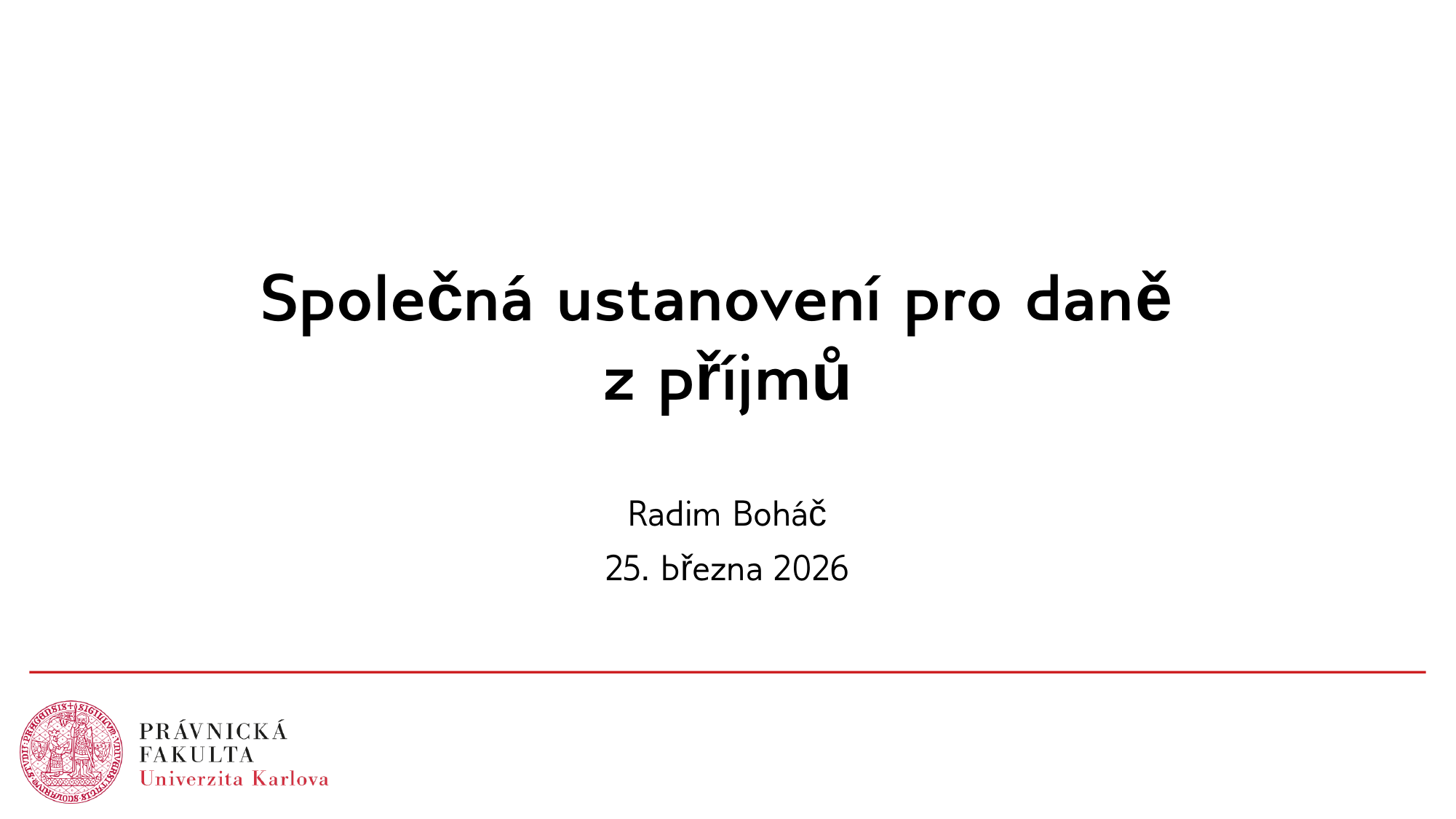

# Společná ustanovení pro daně z příjmů

Radim Boháč
25. března 2026